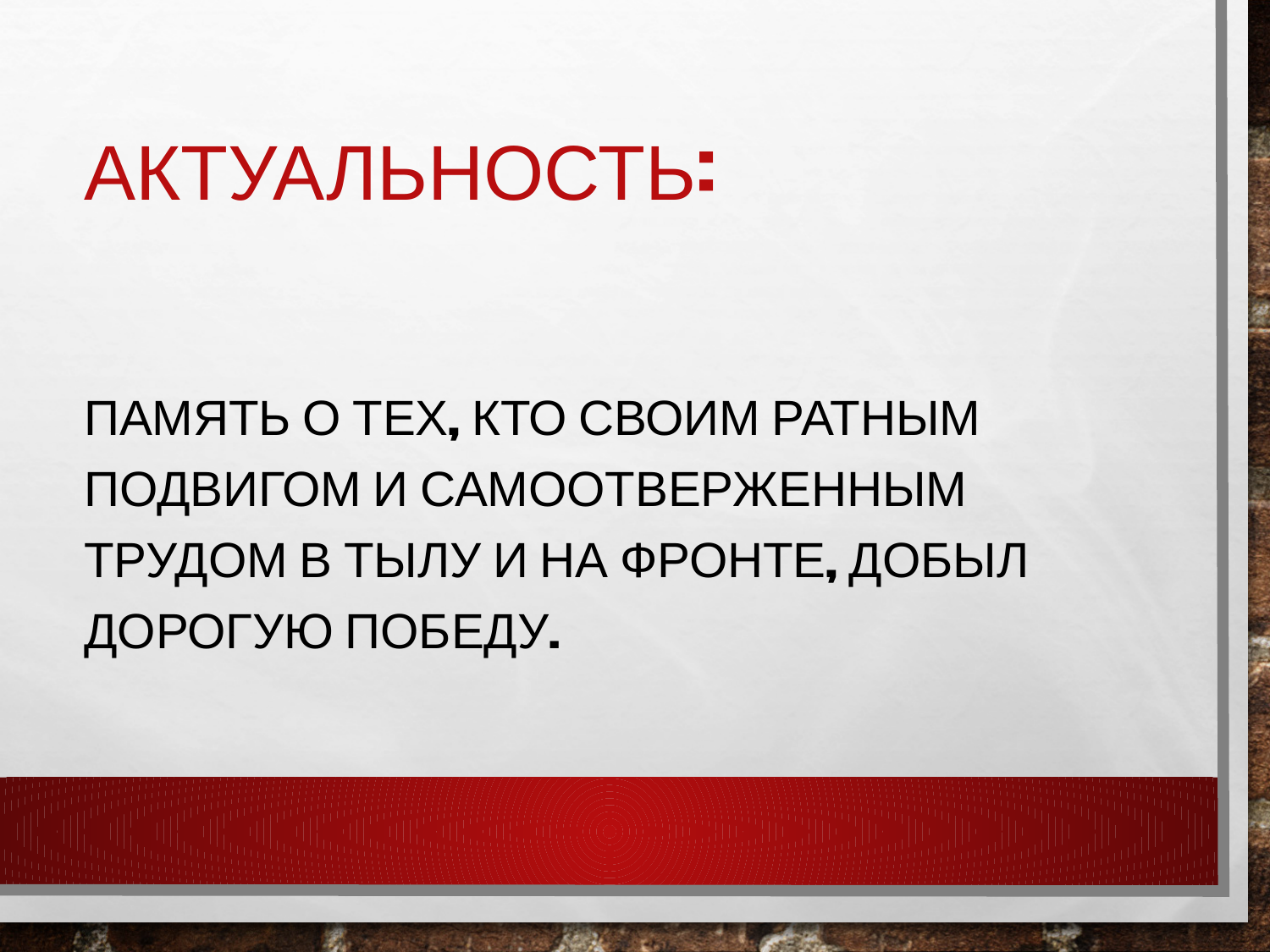

# Актуальность:
Память о тех, кто своим ратным подвигом и самоотверженным трудом в тылу и на фронте, добыл дорогую победу.